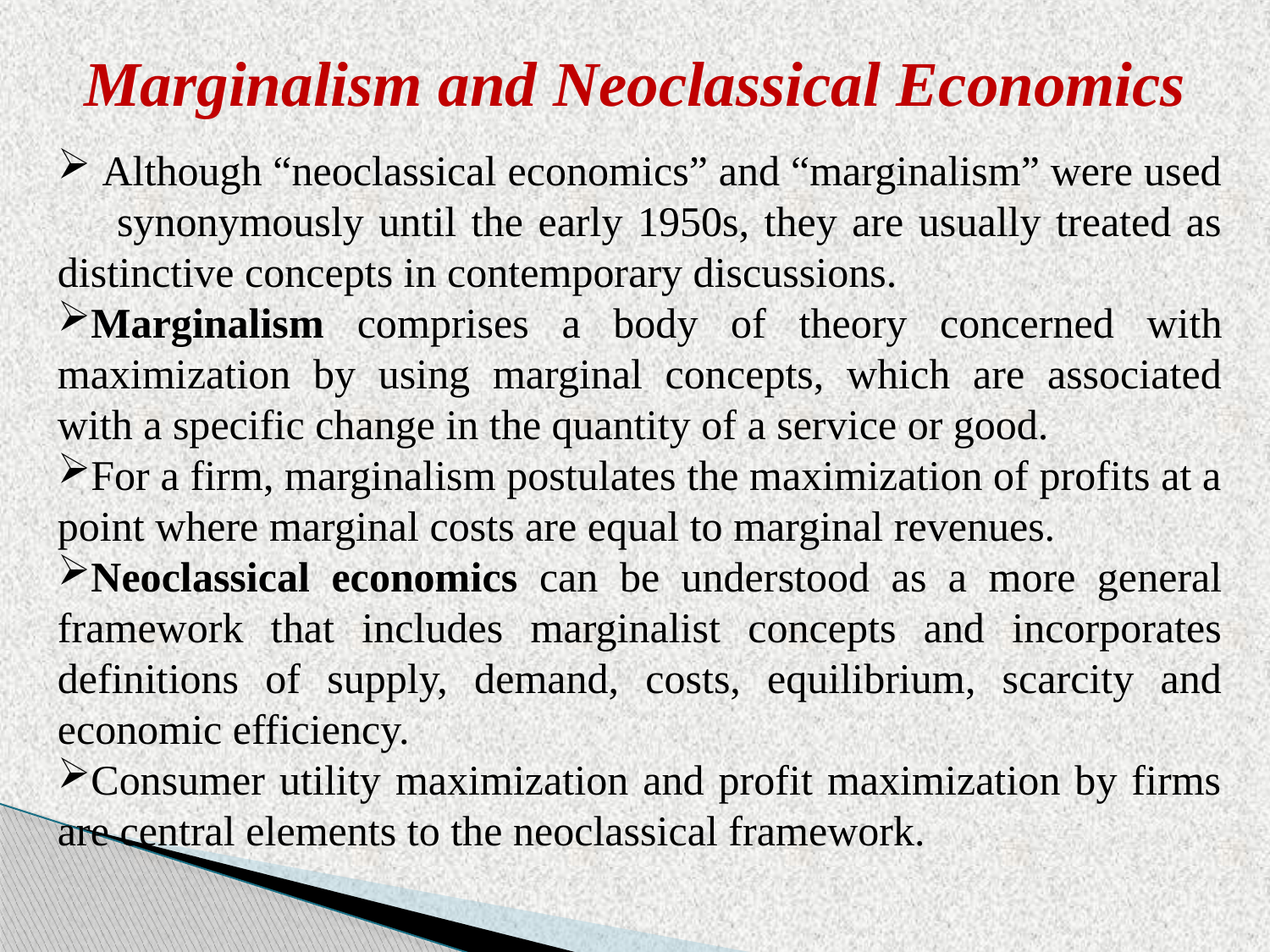

Marginalism and Neoclassical Economics
 Although “neoclassical economics” and “marginalism” were used     synonymously until the early 1950s, they are usually treated as distinctive concepts in contemporary discussions.
Marginalism comprises a body of theory concerned with maximization by using marginal concepts, which are associated with a specific change in the quantity of a service or good.
For a firm, marginalism postulates the maximization of profits at a point where marginal costs are equal to marginal revenues.
Neoclassical economics can be understood as a more general framework that includes marginalist concepts and incorporates definitions of supply, demand, costs, equilibrium, scarcity and economic efficiency.
Consumer utility maximization and profit maximization by firms are central elements to the neoclassical framework.